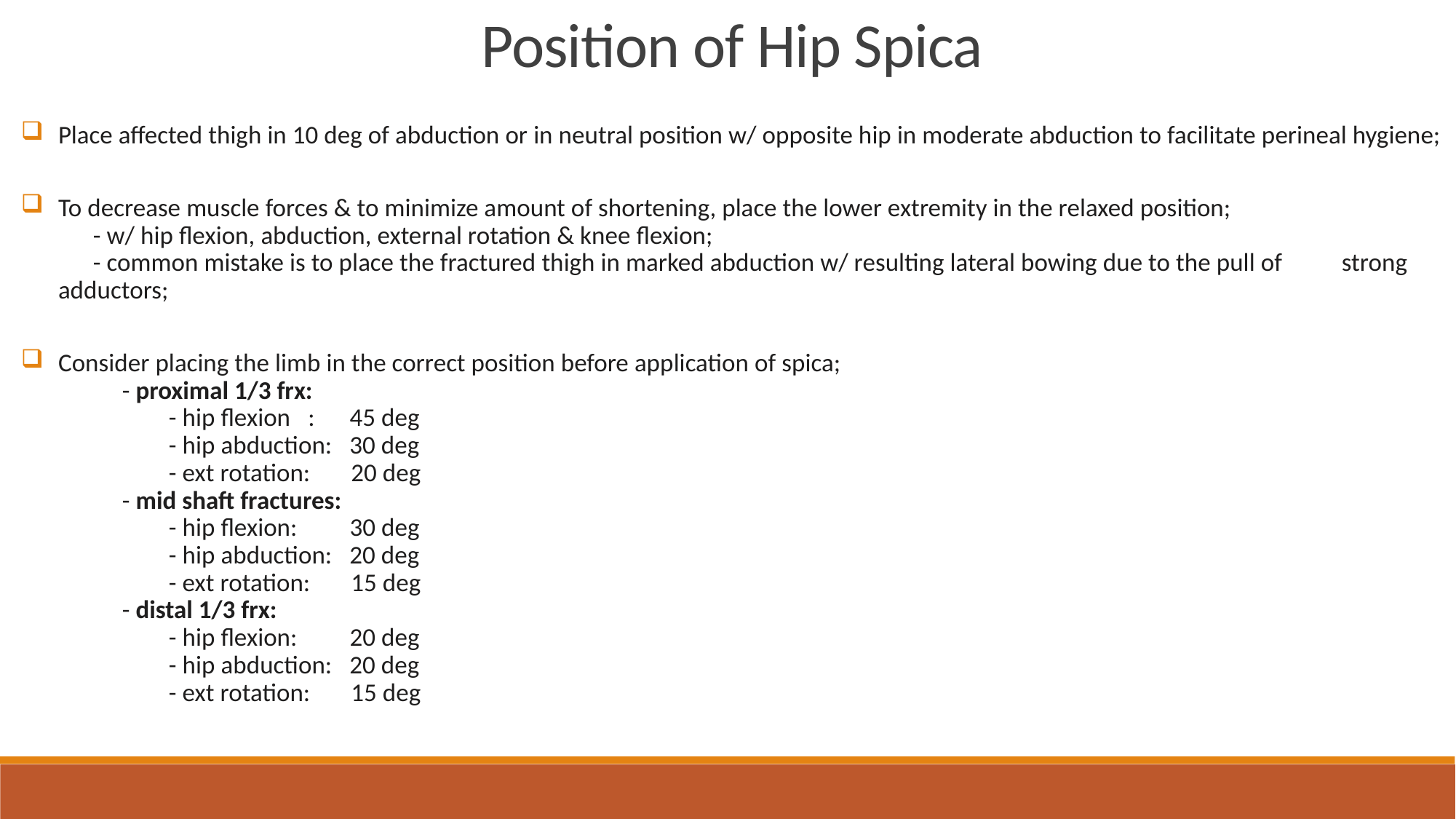

Position of Hip Spica
Place affected thigh in 10 deg of abduction or in neutral position w/ opposite hip in moderate abduction to facilitate perineal hygiene;
To decrease muscle forces & to minimize amount of shortening, place the lower extremity in the relaxed position;
      - w/ hip flexion, abduction, external rotation & knee flexion;
      - common mistake is to place the fractured thigh in marked abduction w/ resulting lateral bowing due to the pull of 	strong adductors;
Consider placing the limb in the correct position before application of spica;
           - proximal 1/3 frx:
                   - hip flexion   :      45 deg
                   - hip abduction:   30 deg
                   - ext rotation:       20 deg
           - mid shaft fractures:
                   - hip flexion:         30 deg
                   - hip abduction:   20 deg
                   - ext rotation:       15 deg
           - distal 1/3 frx:
                   - hip flexion:         20 deg
                   - hip abduction:   20 deg
                   - ext rotation:       15 deg